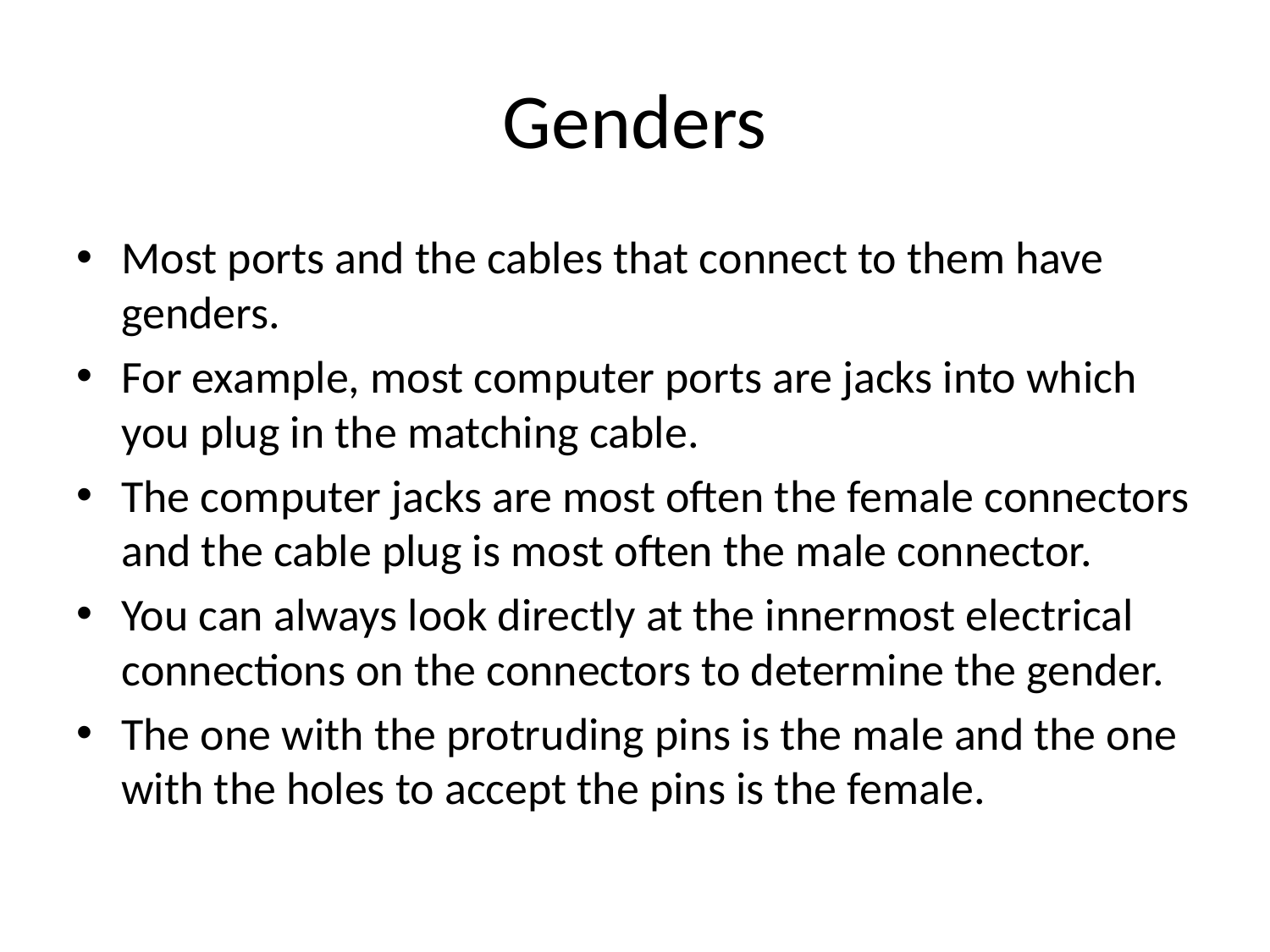

# Genders
Most ports and the cables that connect to them have genders.
For example, most computer ports are jacks into which you plug in the matching cable.
The computer jacks are most often the female connectors and the cable plug is most often the male connector.
You can always look directly at the innermost electrical connections on the connectors to determine the gender.
The one with the protruding pins is the male and the one with the holes to accept the pins is the female.